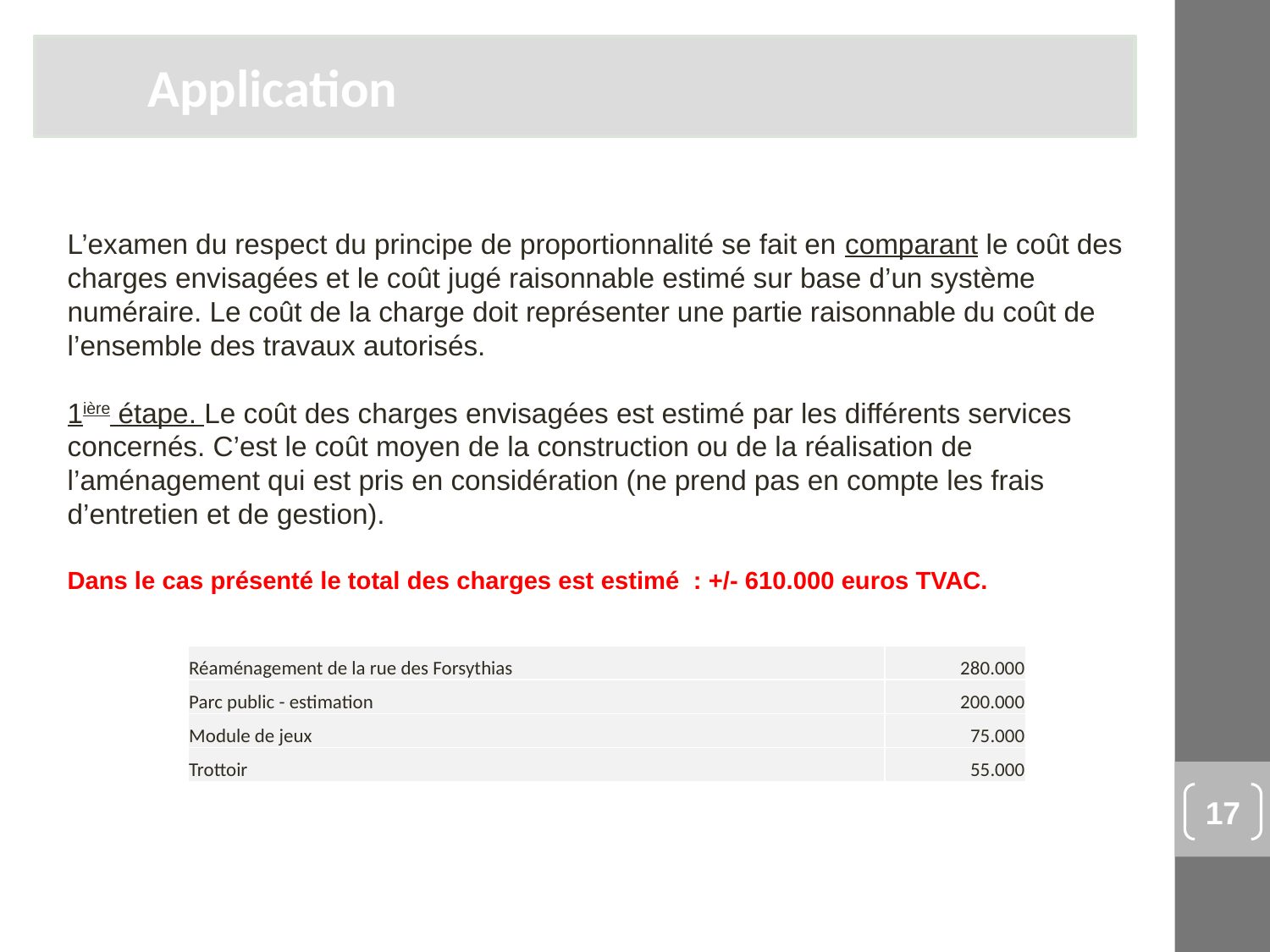

Application

L’examen du respect du principe de proportionnalité se fait en comparant le coût des charges envisagées et le coût jugé raisonnable estimé sur base d’un système numéraire. Le coût de la charge doit représenter une partie raisonnable du coût de l’ensemble des travaux autorisés.

1ière étape. Le coût des charges envisagées est estimé par les différents services concernés. C’est le coût moyen de la construction ou de la réalisation de l’aménagement qui est pris en considération (ne prend pas en compte les frais d’entretien et de gestion).

Dans le cas présenté le total des charges est estimé  : +/- 610.000 euros TVAC.
| Réaménagement de la rue des Forsythias | 280.000 |
| --- | --- |
| Parc public - estimation | 200.000 |
| Module de jeux | 75.000 |
| Trottoir | 55.000 |
17